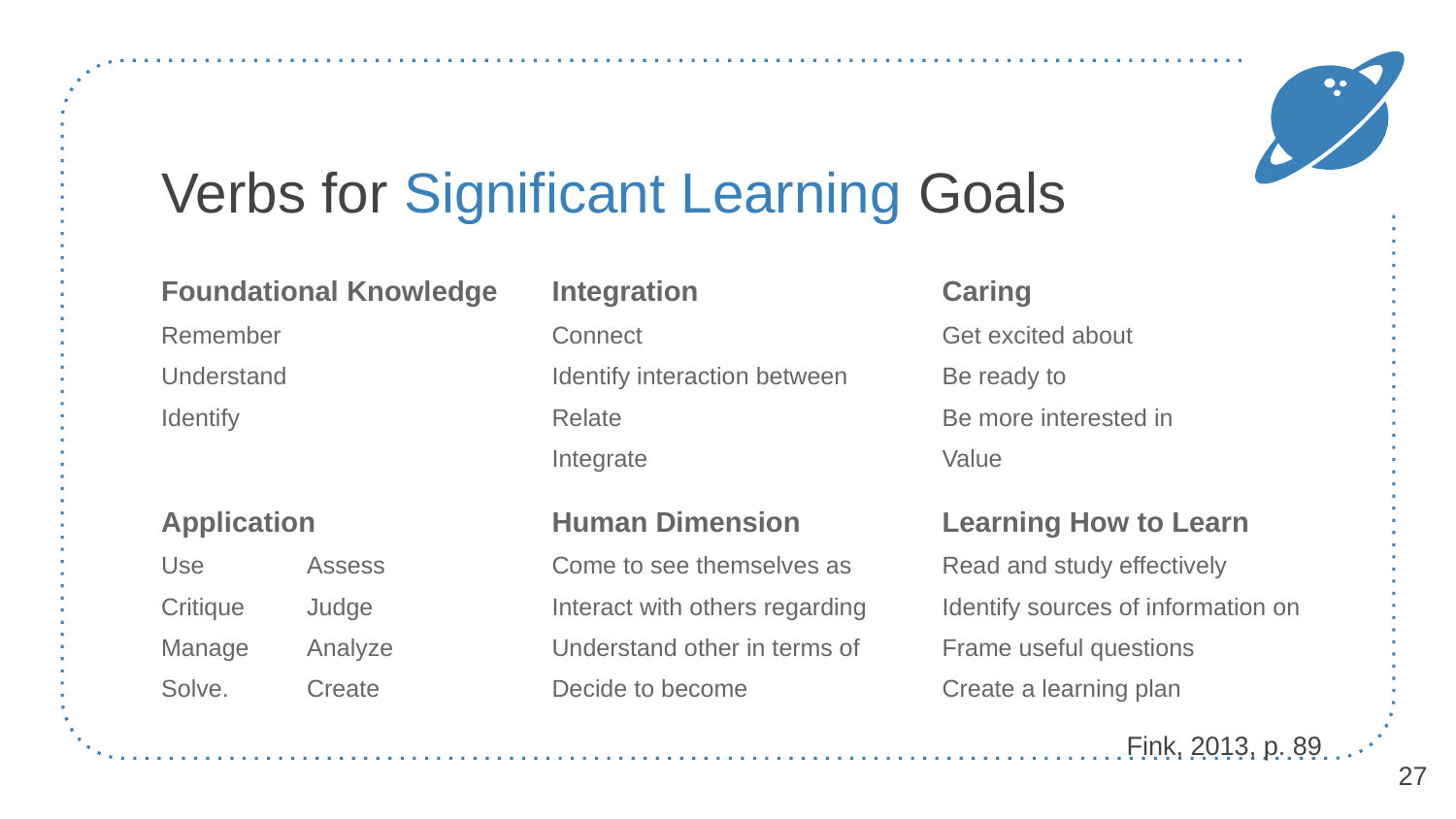

# Verbs for Significant Learning Goals
Foundational Knowledge
Remember
Understand
Identify
Integration
Connect
Identify interaction between
Relate
Integrate
Caring
Get excited about
Be ready to
Be more interested in
Value

Application
Use	Assess
Critique	Judge
Manage	Analyze
Solve.	Create
Human Dimension
Come to see themselves as
Interact with others regarding
Understand other in terms of
Decide to become
Learning How to Learn
Read and study effectively
Identify sources of information on
Frame useful questions
Create a learning plan
Fink, 2013, p. 89
27